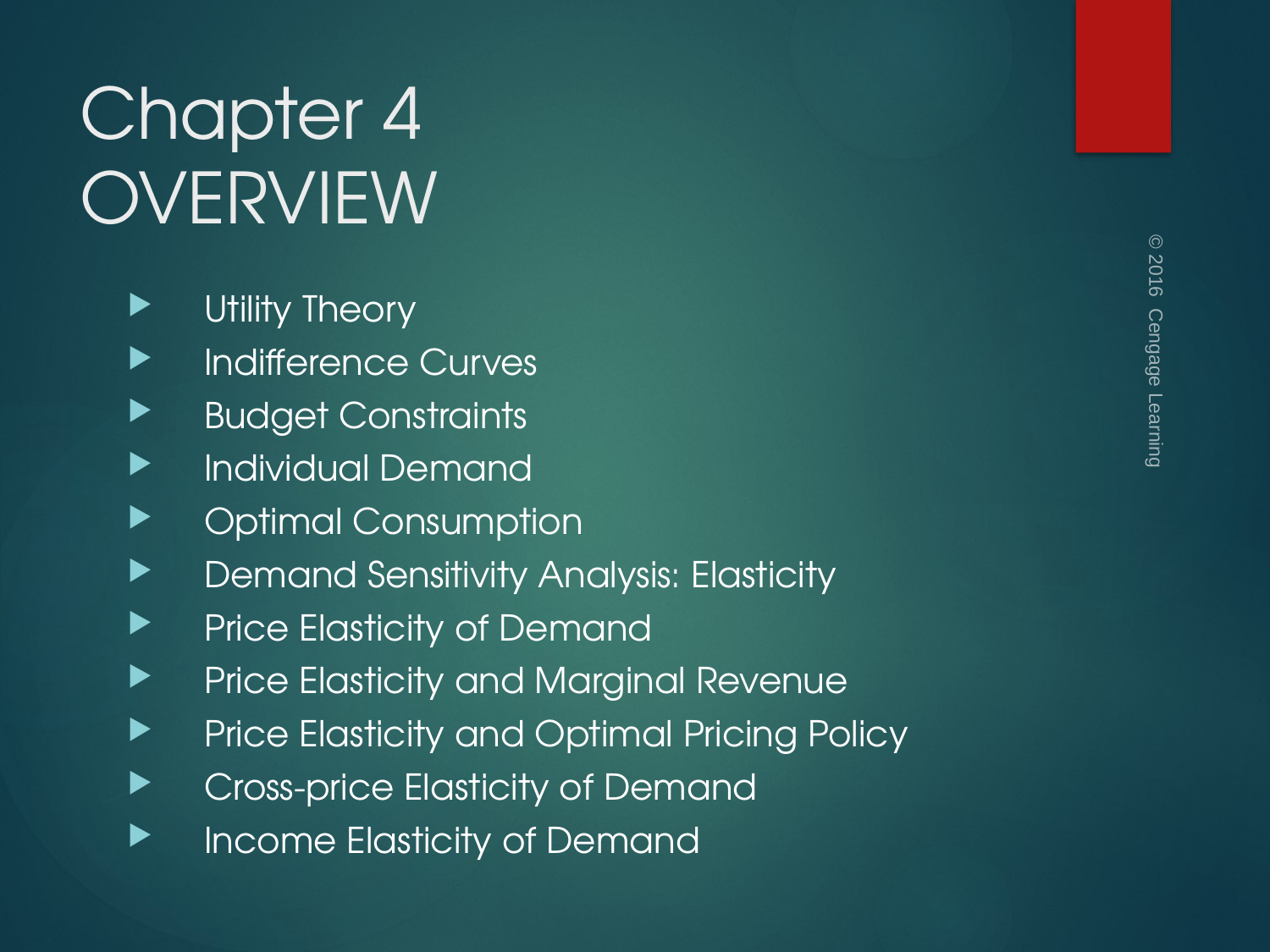

# Chapter 4 OVERVIEW
Utility Theory
Indifference Curves
Budget Constraints
Individual Demand
Optimal Consumption
Demand Sensitivity Analysis: Elasticity
Price Elasticity of Demand
Price Elasticity and Marginal Revenue
Price Elasticity and Optimal Pricing Policy
Cross-price Elasticity of Demand
Income Elasticity of Demand
© 2016  Cengage Learning